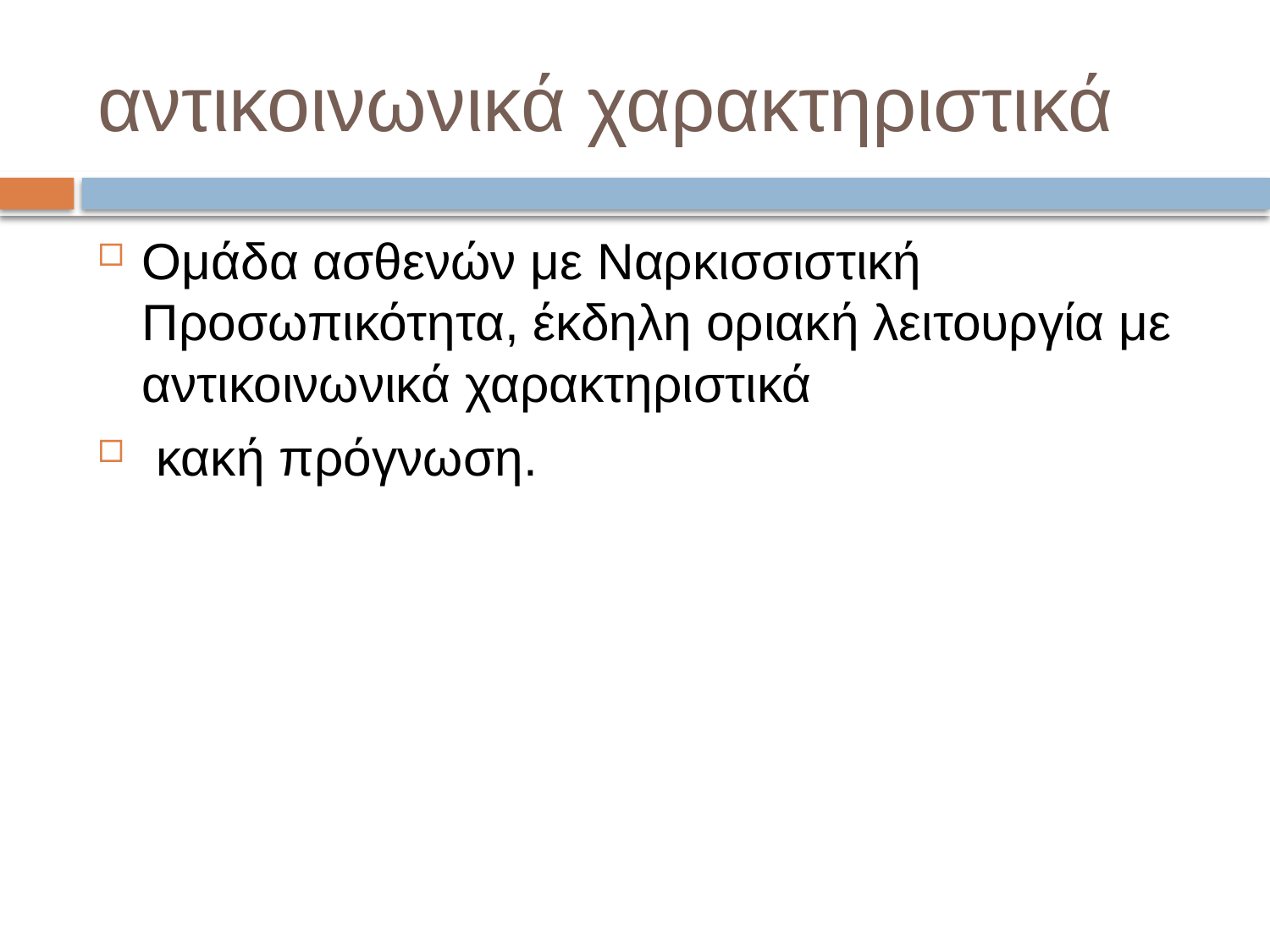

# αντικοινωνικά χαρακτηριστικά
Ομάδα ασθενών με Ναρκισσιστική Προσωπικότητα, έκδηλη οριακή λειτουργία με αντικοινωνικά χαρακτηριστικά
 κακή πρόγνωση.